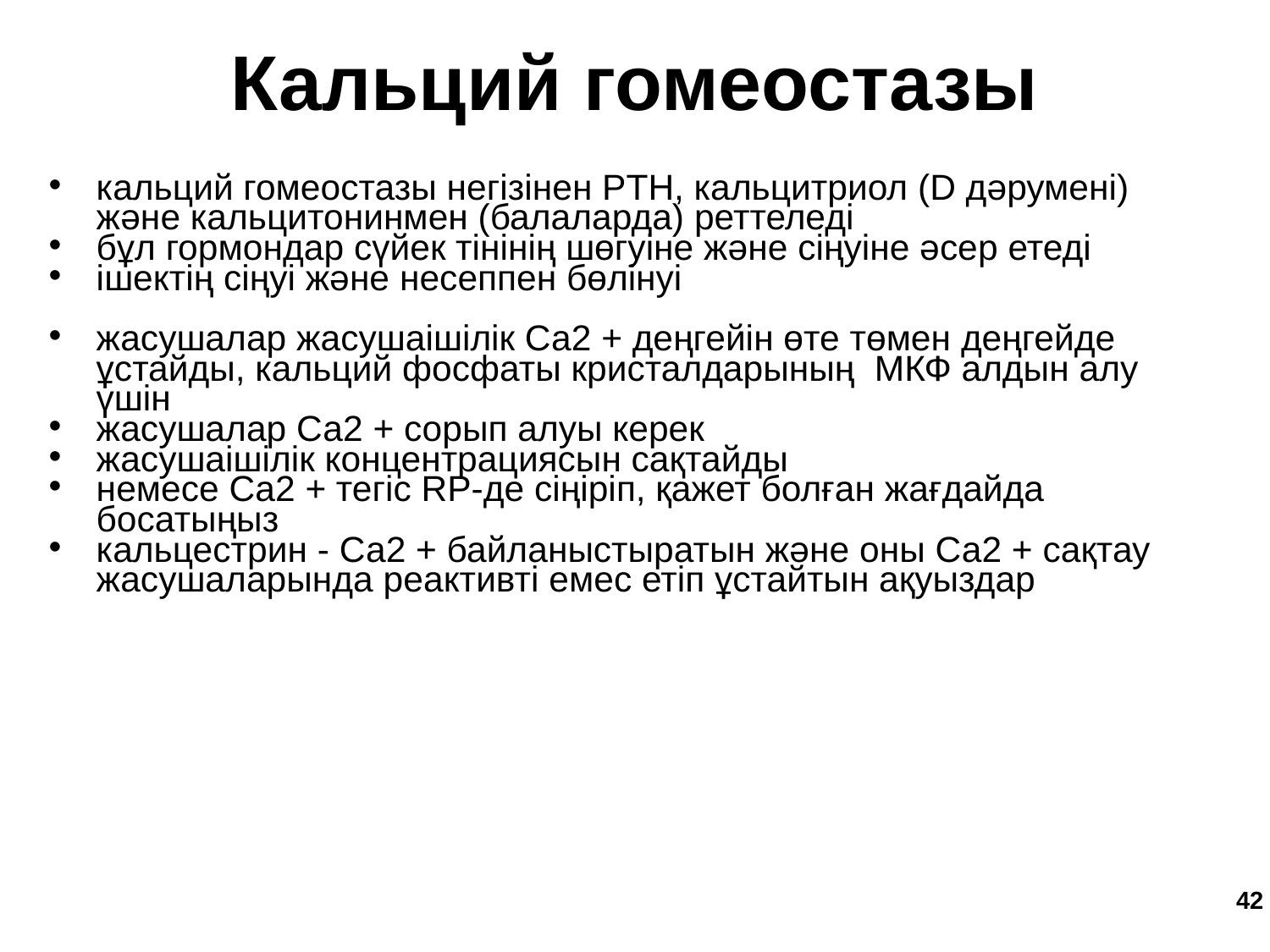

Кальций гомеостазы
кальций гомеостазы негізінен PTH, кальцитриол (D дәрумені) және кальцитонинмен (балаларда) реттеледі
бұл гормондар сүйек тінінің шөгуіне және сіңуіне әсер етеді
ішектің сіңуі және несеппен бөлінуі

жасушалар жасушаішілік Са2 + деңгейін өте төмен деңгейде ұстайды, кальций фосфаты кристалдарының  МКФ алдын алу үшін
жасушалар Са2 + сорып алуы керек
жасушаішілік концентрациясын сақтайды
немесе Ca2 + тегіс RP-де сіңіріп, қажет болған жағдайда босатыңыз
кальцестрин - Са2 + байланыстыратын және оны Са2 + сақтау жасушаларында реактивті емес етіп ұстайтын ақуыздар
42